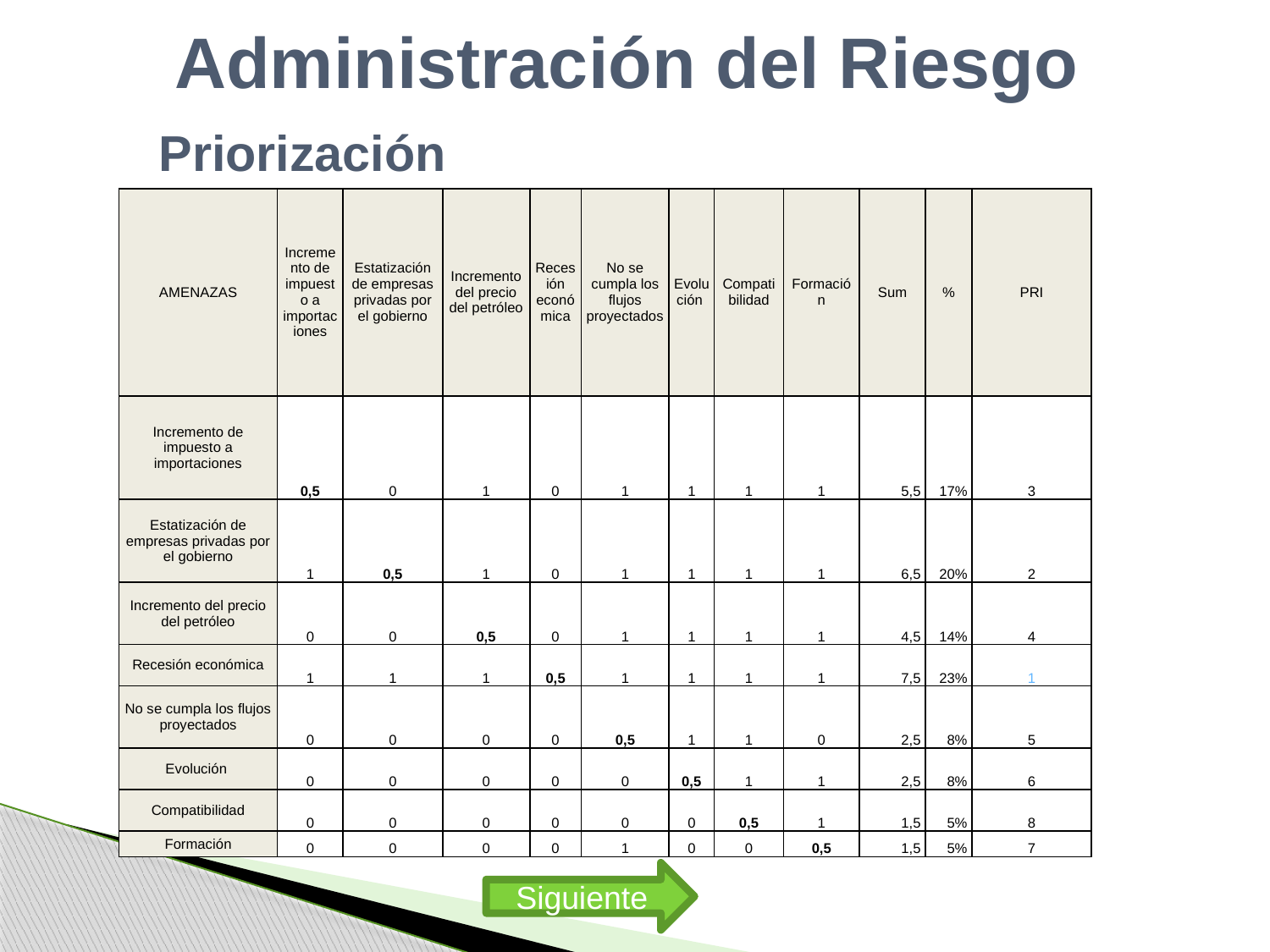

# Administración del Riesgo
Priorización

| AMENAZAS | Incremento de impuesto a importaciones | Estatización de empresas privadas por el gobierno | Incremento del precio del petróleo | Recesión económica | No se cumpla los flujos proyectados | Evolución | Compatibilidad | Formación | Sum | % | PRI |
| --- | --- | --- | --- | --- | --- | --- | --- | --- | --- | --- | --- |
| Incremento de impuesto a importaciones | 0,5 | 0 | 1 | 0 | 1 | 1 | 1 | 1 | 5,5 | 17% | 3 |
| Estatización de empresas privadas por el gobierno | 1 | 0,5 | 1 | 0 | 1 | 1 | 1 | 1 | 6,5 | 20% | 2 |
| Incremento del precio del petróleo | 0 | 0 | 0,5 | 0 | 1 | 1 | 1 | 1 | 4,5 | 14% | 4 |
| Recesión económica | 1 | 1 | 1 | 0,5 | 1 | 1 | 1 | 1 | 7,5 | 23% | 1 |
| No se cumpla los flujos proyectados | 0 | 0 | 0 | 0 | 0,5 | 1 | 1 | 0 | 2,5 | 8% | 5 |
| Evolución | 0 | 0 | 0 | 0 | 0 | 0,5 | 1 | 1 | 2,5 | 8% | 6 |
| Compatibilidad | 0 | 0 | 0 | 0 | 0 | 0 | 0,5 | 1 | 1,5 | 5% | 8 |
| Formación | 0 | 0 | 0 | 0 | 1 | 0 | 0 | 0,5 | 1,5 | 5% | 7 |

Siguiente